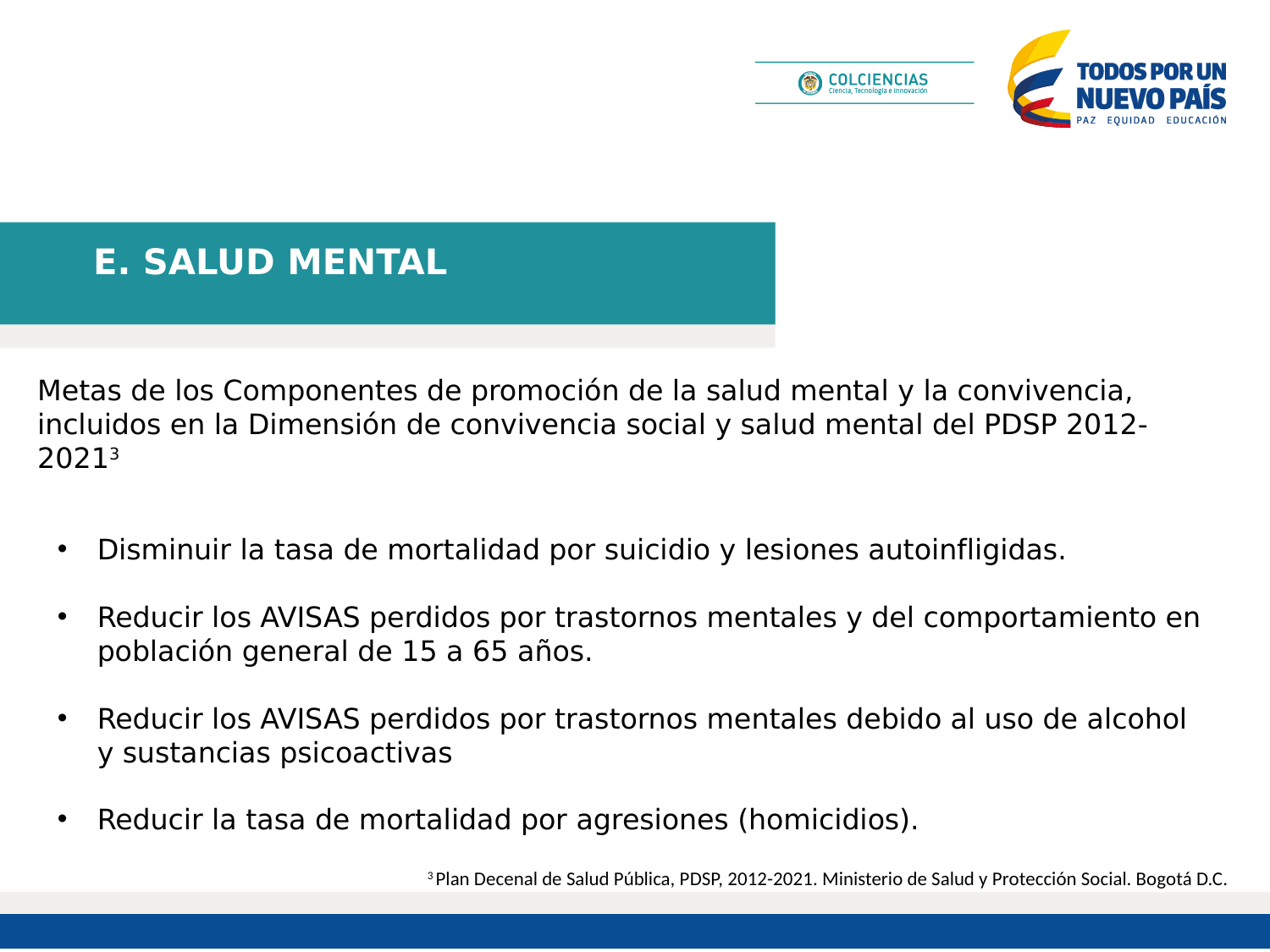

E. SALUD MENTAL
Metas de los Componentes de promoción de la salud mental y la convivencia, incluidos en la Dimensión de convivencia social y salud mental del PDSP 2012-20213
Disminuir la tasa de mortalidad por suicidio y lesiones autoinfligidas.

Reducir los AVISAS perdidos por trastornos mentales y del comportamiento en población general de 15 a 65 años.

Reducir los AVISAS perdidos por trastornos mentales debido al uso de alcohol y sustancias psicoactivas

Reducir la tasa de mortalidad por agresiones (homicidios).
3 Plan Decenal de Salud Pública, PDSP, 2012-2021. Ministerio de Salud y Protección Social. Bogotá D.C.